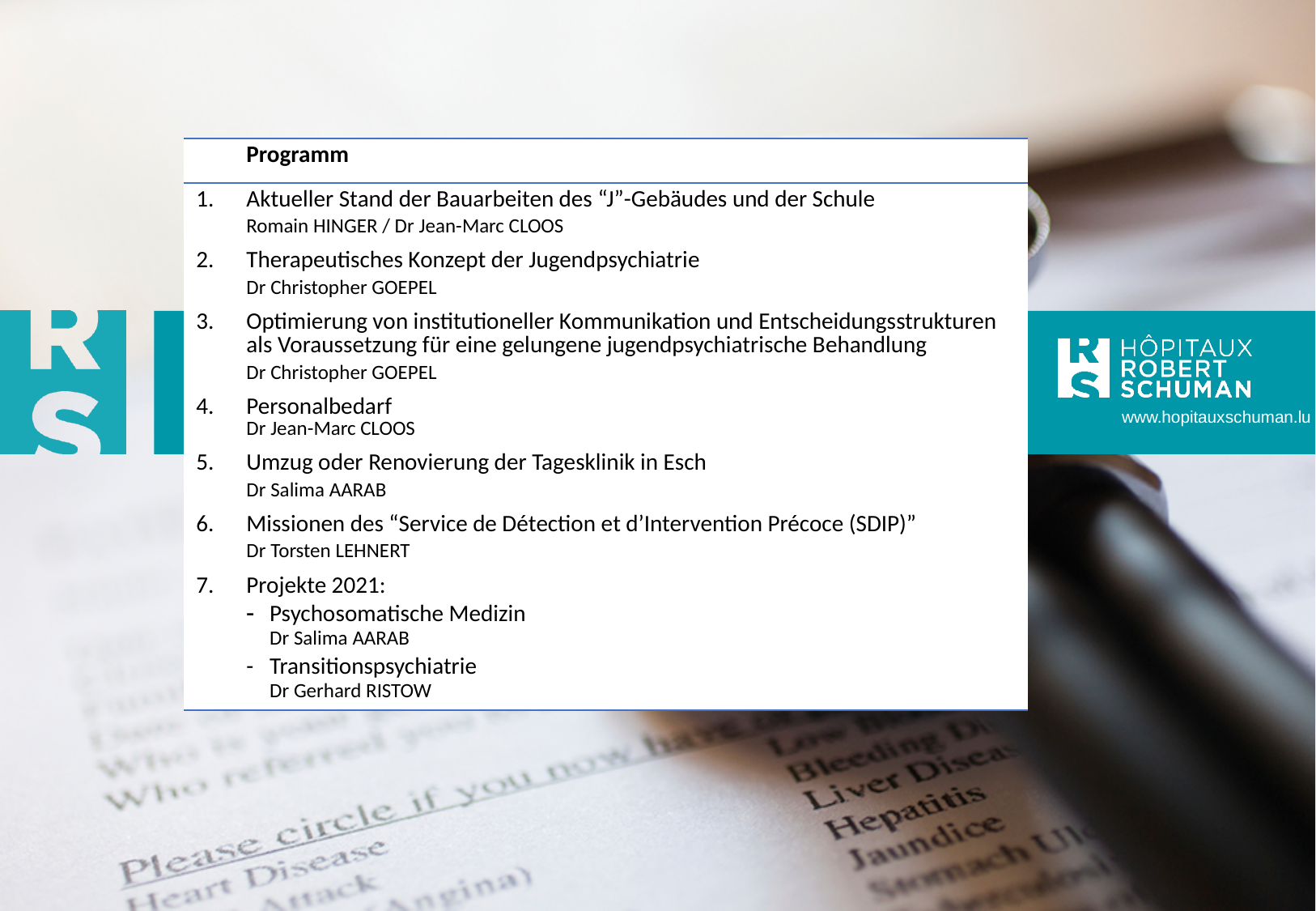

|  | Programm |
| --- | --- |
| 1. | Aktueller Stand der Bauarbeiten des “J”-Gebäudes und der Schule Romain HINGER / Dr Jean-Marc CLOOS |
| 2. | Therapeutisches Konzept der Jugendpsychiatrie Dr Christopher GOEPEL |
| 3. | Optimierung von institutioneller Kommunikation und Entscheidungsstrukturen als Voraussetzung für eine gelungene jugendpsychiatrische Behandlung Dr Christopher GOEPEL |
| 4. | Personalbedarf Dr Jean-Marc CLOOS |
| 5. | Umzug oder Renovierung der Tagesklinik in Esch Dr Salima AARAB |
| 6. | Missionen des “Service de Détection et d’Intervention Précoce (SDIP)” Dr Torsten LEHNERT |
| 7. | Projekte 2021: Psychosomatische Medizin Dr Salima AARAB - Transitionspsychiatrie Dr Gerhard RISTOW |